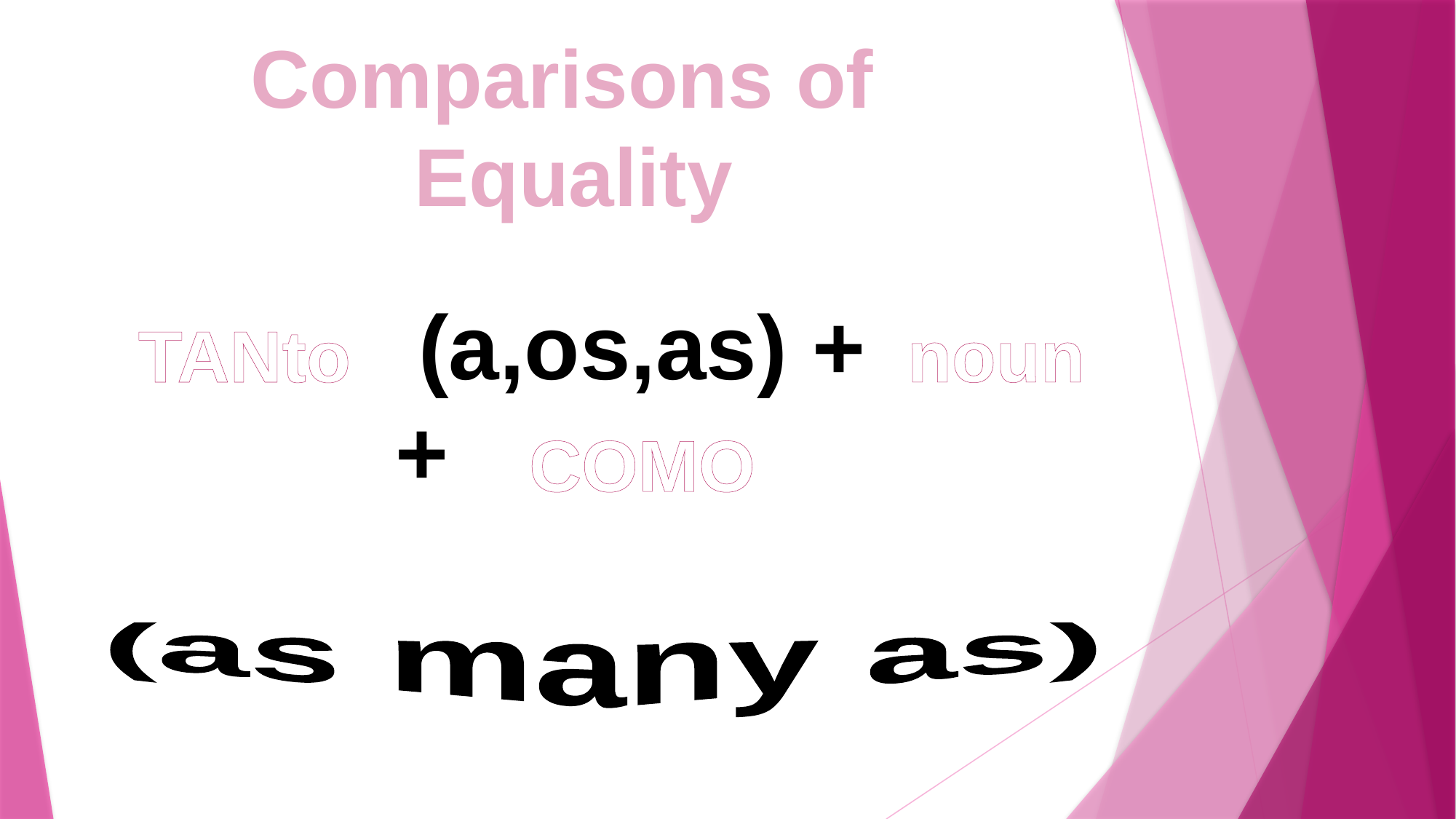

Comparisons of
Equality
(a,os,as) +
noun
TANto
+
COMO
(as many as)